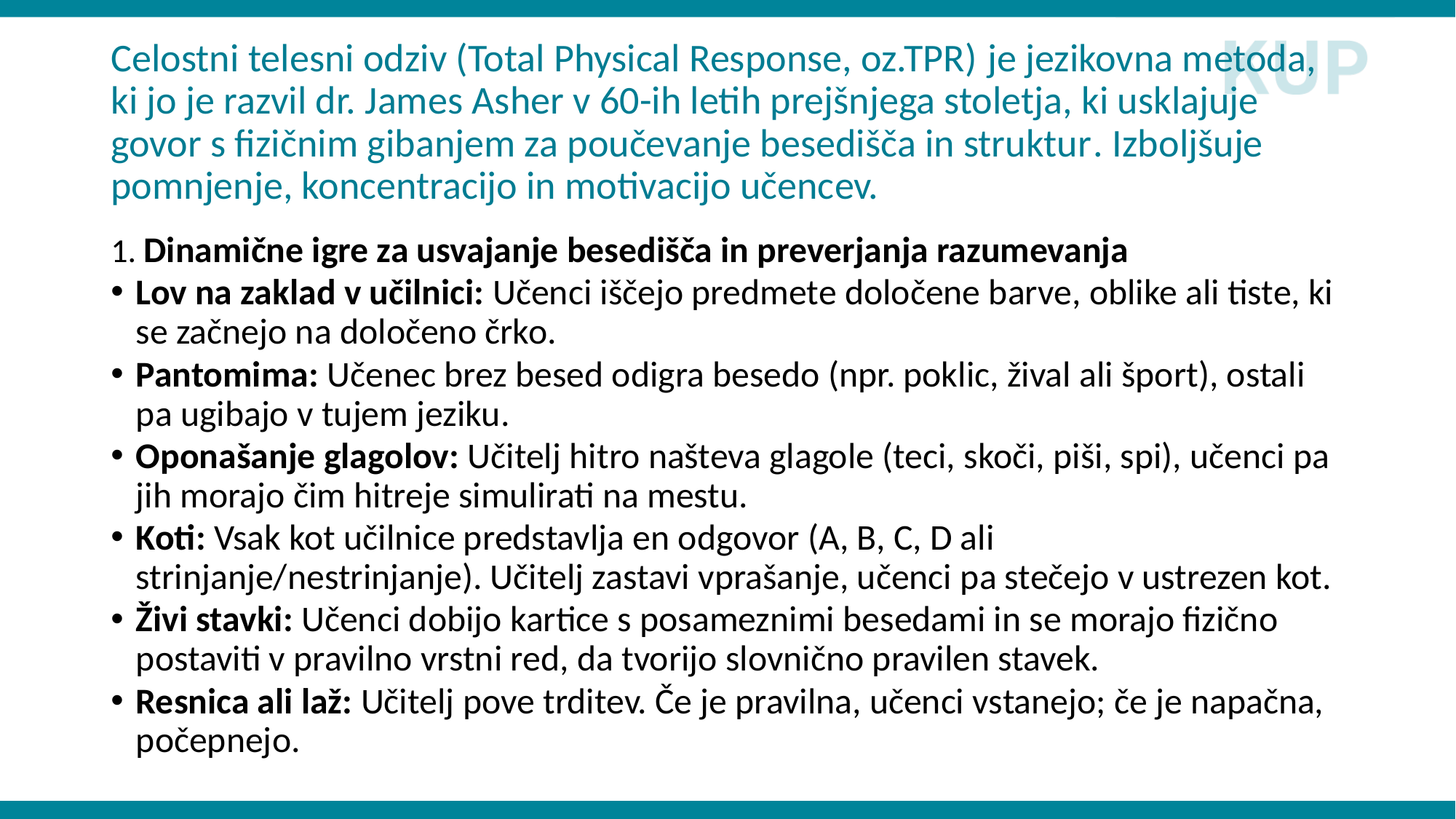

# Celostni telesni odziv (Total Physical Response, oz.TPR) je jezikovna metoda, ki jo je razvil dr. James Asher v 60-ih letih prejšnjega stoletja, ki usklajuje govor s fizičnim gibanjem za poučevanje besedišča in struktur. Izboljšuje pomnjenje, koncentracijo in motivacijo učencev.

1. Dinamične igre za usvajanje besedišča in preverjanja razumevanja
Lov na zaklad v učilnici: Učenci iščejo predmete določene barve, oblike ali tiste, ki se začnejo na določeno črko.
Pantomima: Učenec brez besed odigra besedo (npr. poklic, žival ali šport), ostali pa ugibajo v tujem jeziku.
Oponašanje glagolov: Učitelj hitro našteva glagole (teci, skoči, piši, spi), učenci pa jih morajo čim hitreje simulirati na mestu.
Koti: Vsak kot učilnice predstavlja en odgovor (A, B, C, D ali strinjanje/nestrinjanje). Učitelj zastavi vprašanje, učenci pa stečejo v ustrezen kot.
Živi stavki: Učenci dobijo kartice s posameznimi besedami in se morajo fizično postaviti v pravilno vrstni red, da tvorijo slovnično pravilen stavek.
Resnica ali laž: Učitelj pove trditev. Če je pravilna, učenci vstanejo; če je napačna, počepnejo.